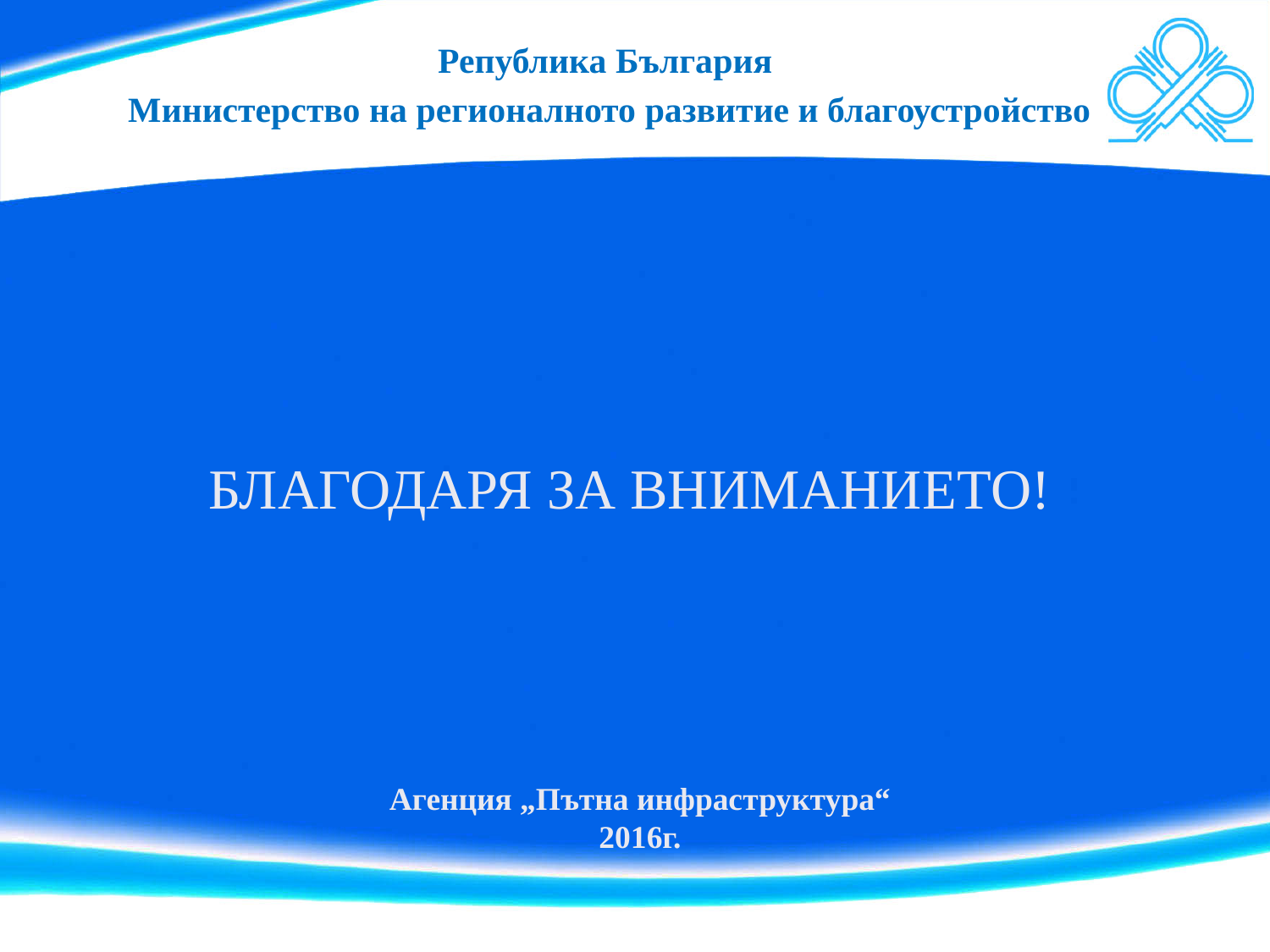

Република България
Министерство на регионалното развитие и благоустройство
БЛАГОДАРЯ ЗА ВНИМАНИЕТО!
Агенция „Пътна инфраструктура“
2016г.